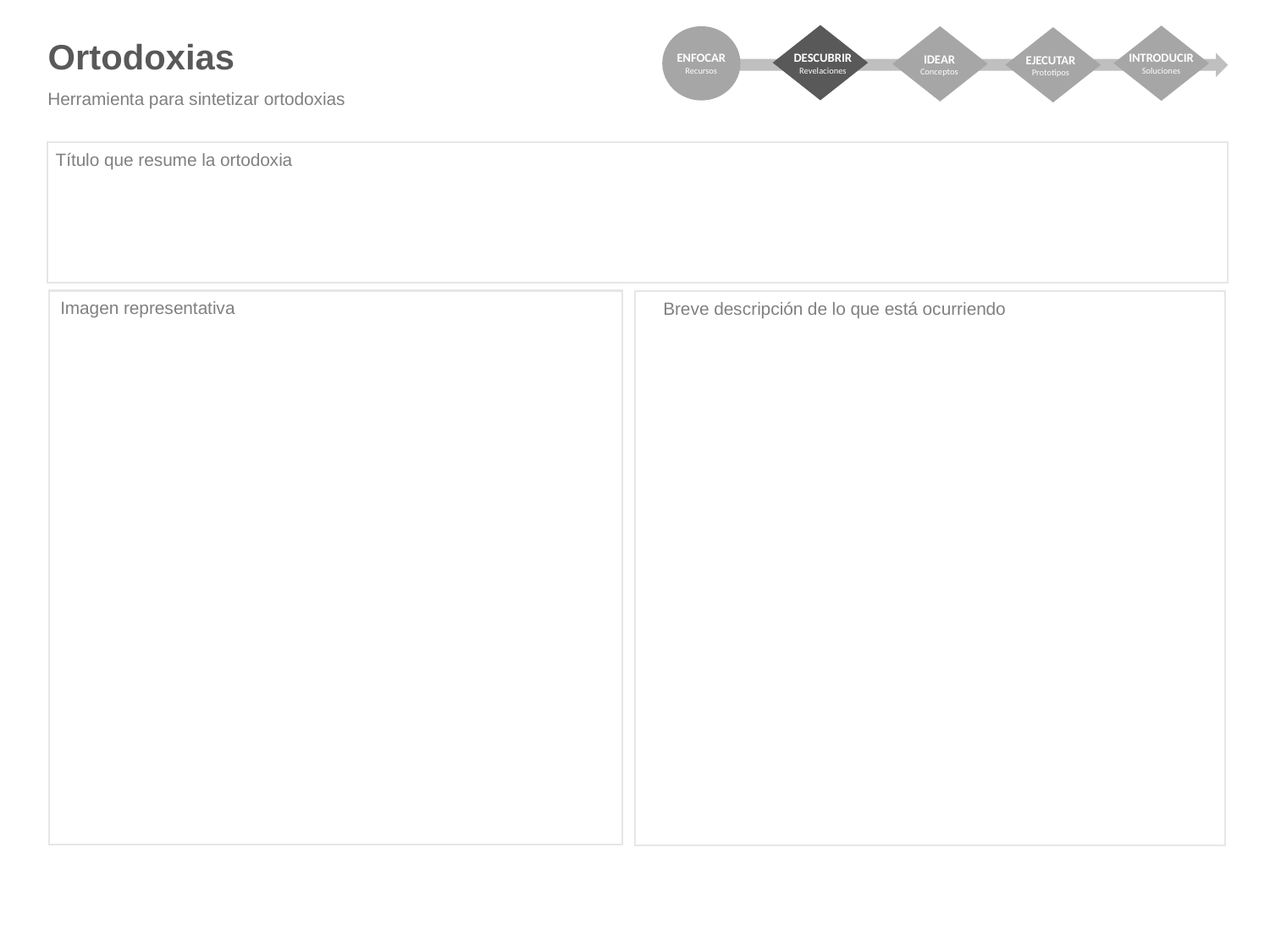

ENFOCAR
Recursos

INTRODUCIR
Soluciones
DESCUBRIR
Revelaciones
IDEAR
Conceptos
EJECUTAR
Prototipos

Ortodoxias
Herramienta para sintetizar ortodoxias
Título que resume la ortodoxia

Imagen representativa

Breve descripción de lo que está ocurriendo